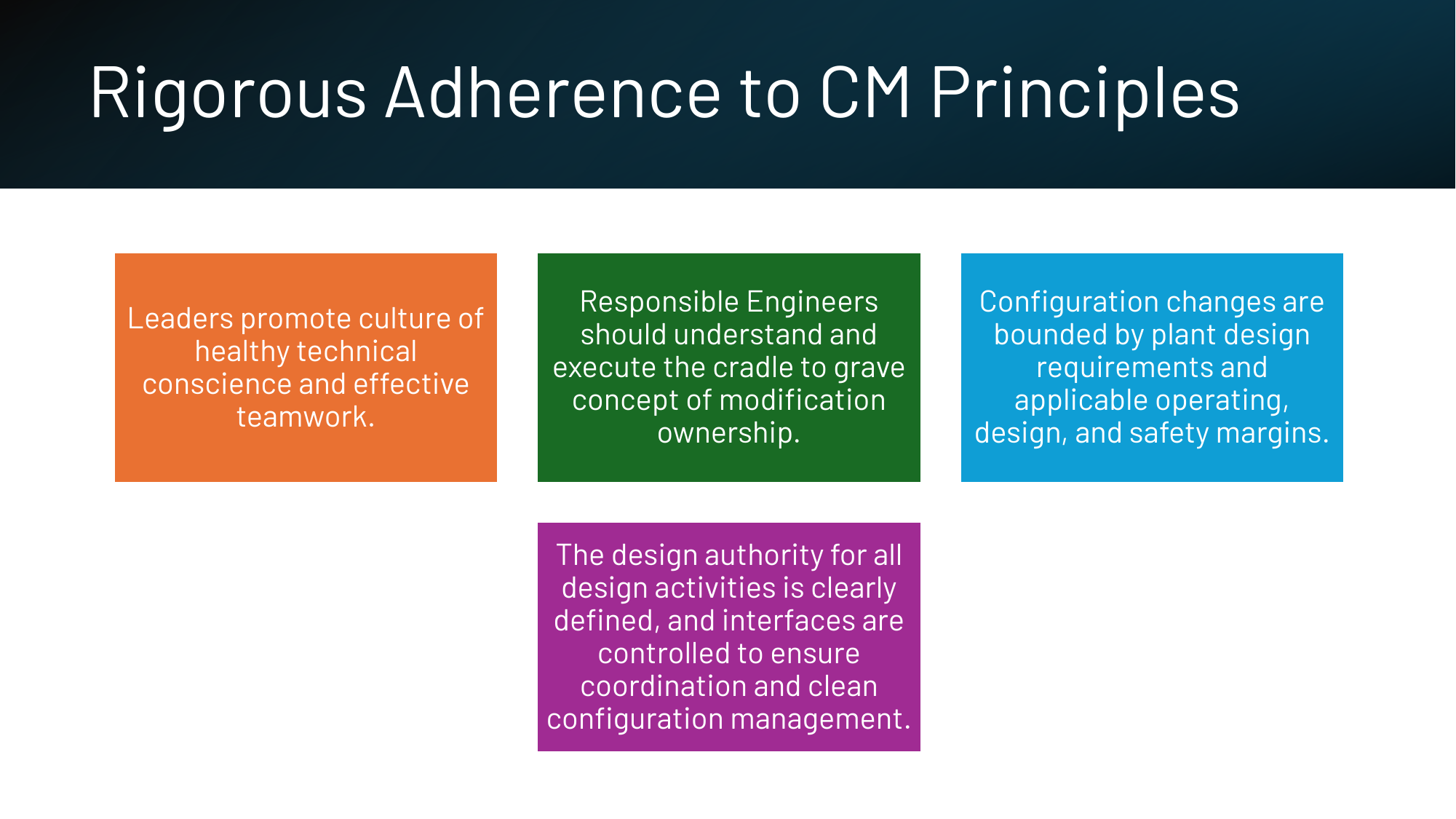

# Rigorous Adherence to CM Principles
Leaders promote culture of healthy technical conscience and effective teamwork.
Responsible Engineers should understand and execute the cradle to grave concept of modification ownership.
Configuration changes are bounded by plant design requirements and applicable operating, design, and safety margins.
The design authority for all design activities is clearly defined, and interfaces are controlled to ensure coordination and clean configuration management.